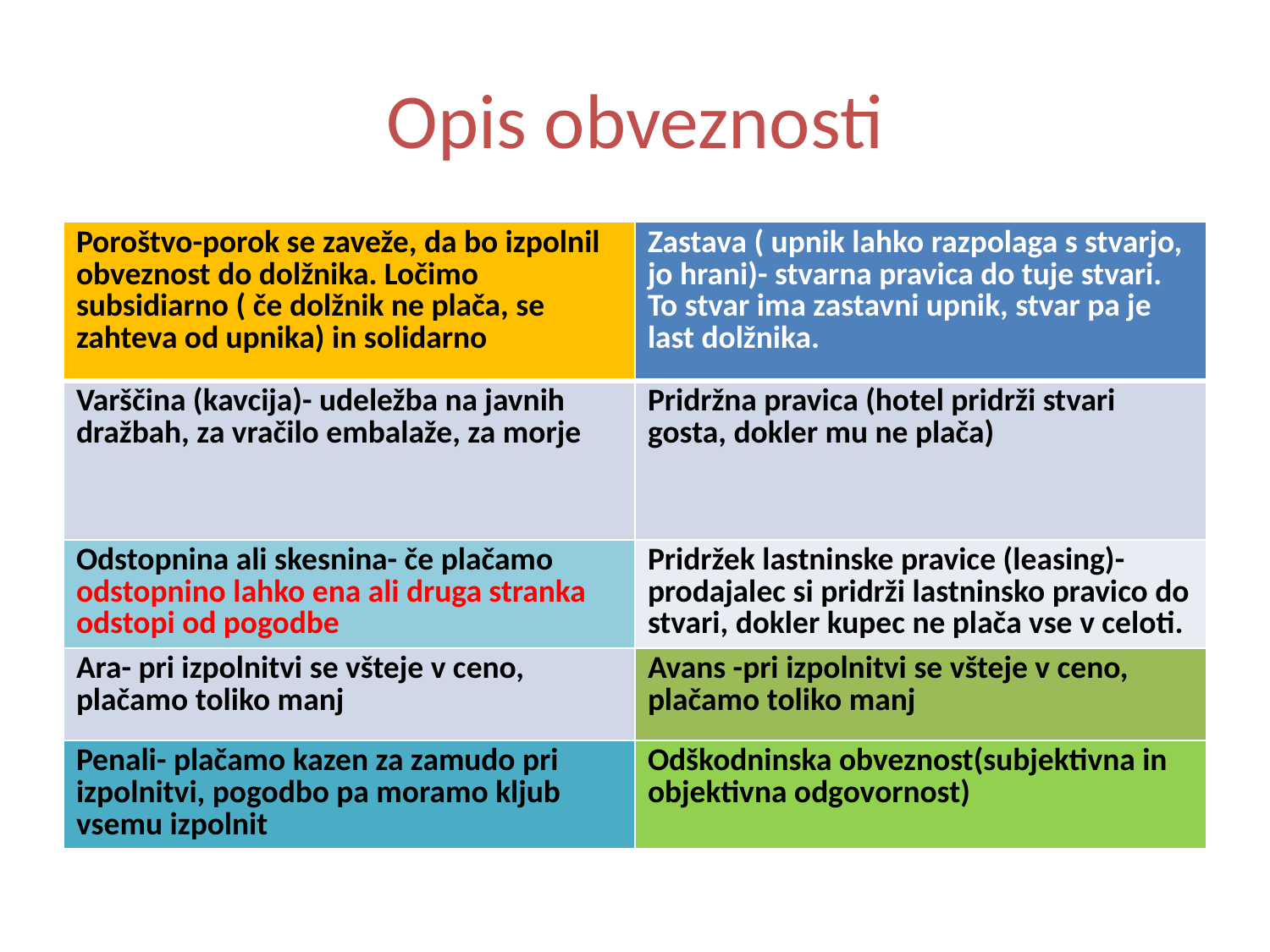

# Opis obveznosti
| Poroštvo-porok se zaveže, da bo izpolnil obveznost do dolžnika. Ločimo subsidiarno ( če dolžnik ne plača, se zahteva od upnika) in solidarno | Zastava ( upnik lahko razpolaga s stvarjo, jo hrani)- stvarna pravica do tuje stvari. To stvar ima zastavni upnik, stvar pa je last dolžnika. |
| --- | --- |
| Varščina (kavcija)- udeležba na javnih dražbah, za vračilo embalaže, za morje | Pridržna pravica (hotel pridrži stvari gosta, dokler mu ne plača) |
| Odstopnina ali skesnina- če plačamo odstopnino lahko ena ali druga stranka odstopi od pogodbe | Pridržek lastninske pravice (leasing)-prodajalec si pridrži lastninsko pravico do stvari, dokler kupec ne plača vse v celoti. |
| Ara- pri izpolnitvi se všteje v ceno, plačamo toliko manj | Avans -pri izpolnitvi se všteje v ceno, plačamo toliko manj |
| Penali- plačamo kazen za zamudo pri izpolnitvi, pogodbo pa moramo kljub vsemu izpolnit | Odškodninska obveznost(subjektivna in objektivna odgovornost) |